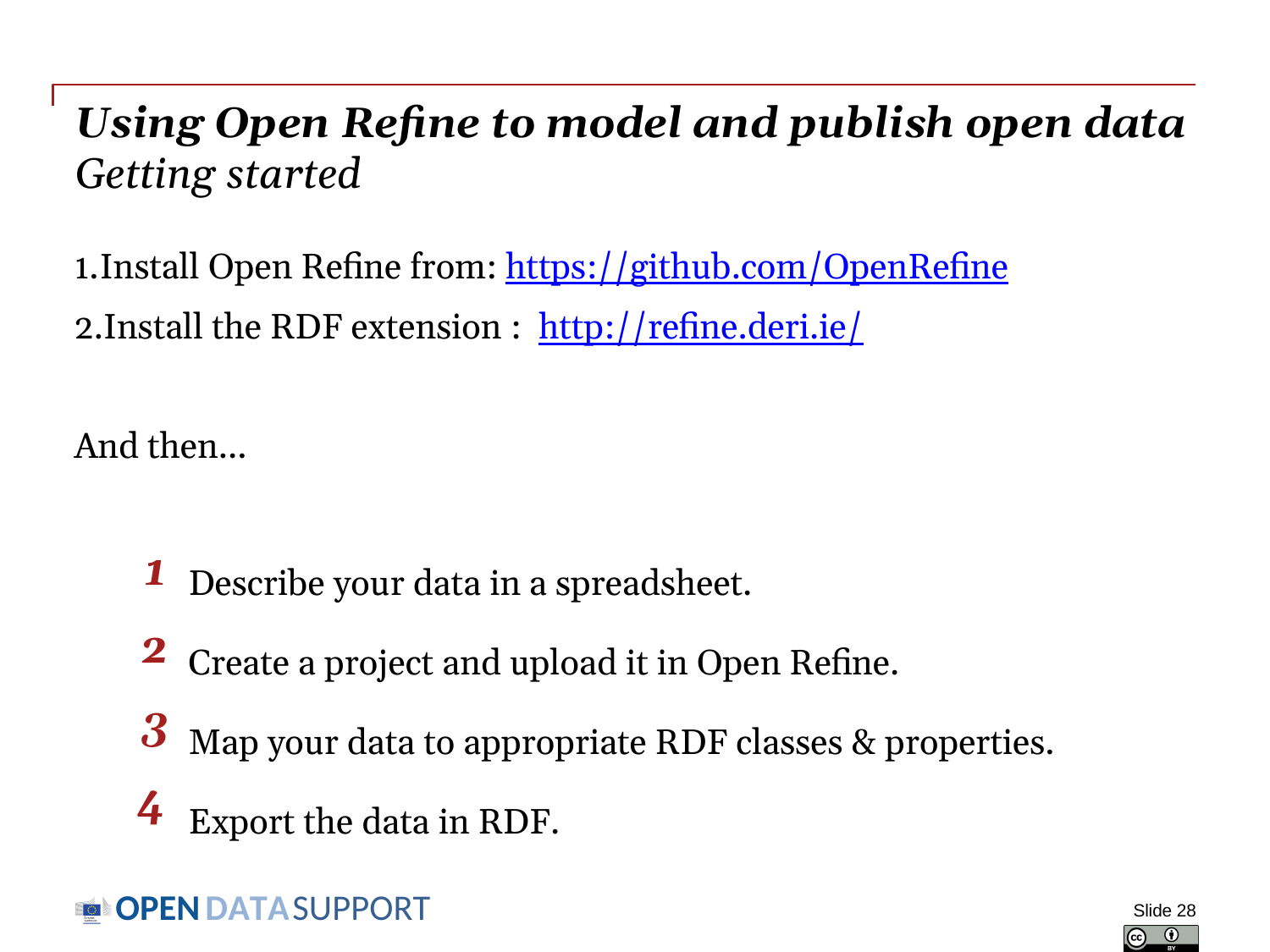

# Using Open Refine to model and publish open data Getting started
Install Open Refine from: https://github.com/OpenRefine
Install the RDF extension :  http://refine.deri.ie/

And then...

Describe your data in a spreadsheet.
Create a project and upload it in Open Refine.
Map your data to appropriate RDF classes & properties.
Export the data in RDF.

1
2
3
4
Slide 28